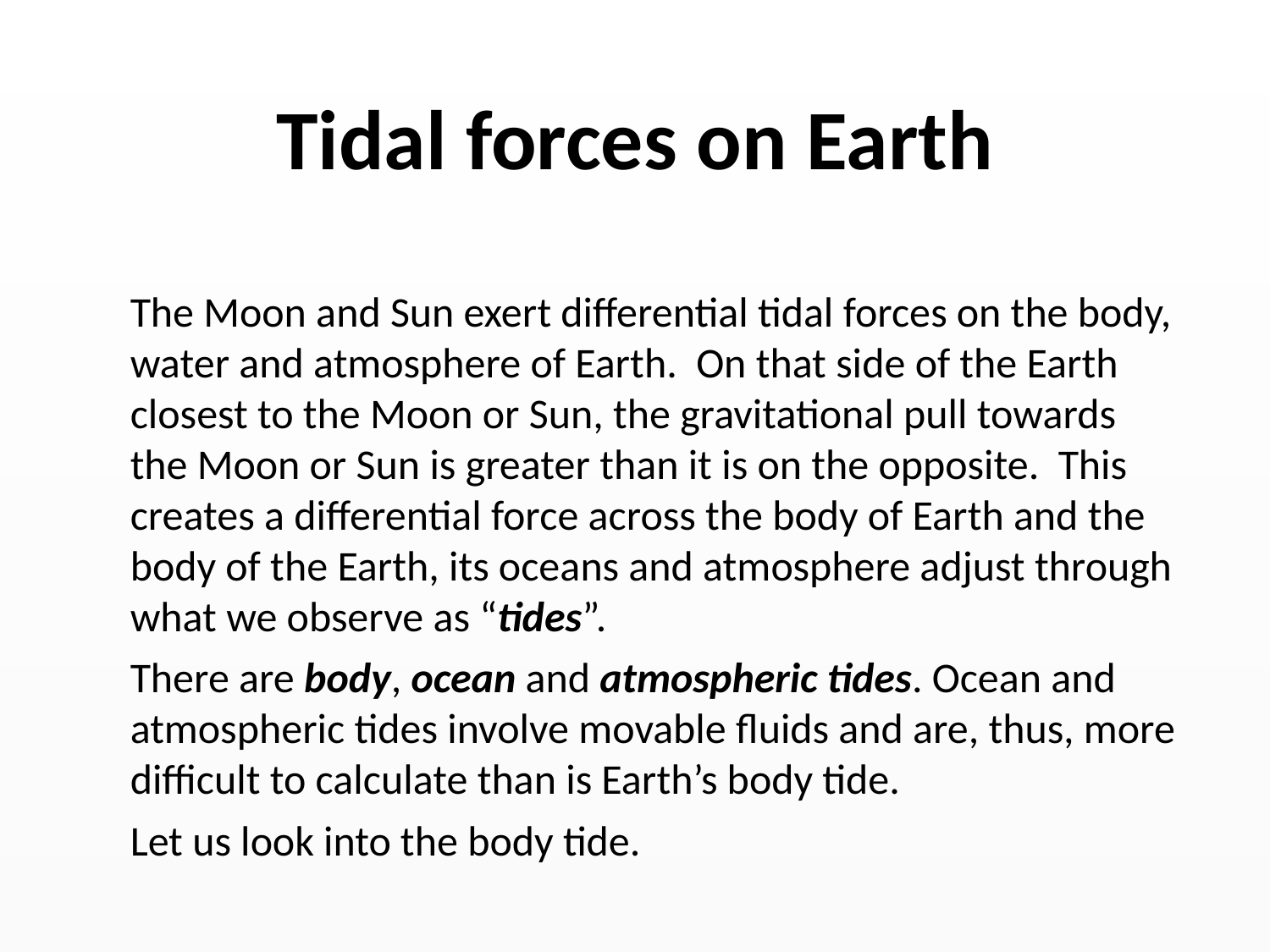

# Tidal forces on Earth
The Moon and Sun exert differential tidal forces on the body, water and atmosphere of Earth.  On that side of the Earth closest to the Moon or Sun, the gravitational pull towards the Moon or Sun is greater than it is on the opposite.  This creates a differential force across the body of Earth and the body of the Earth, its oceans and atmosphere adjust through what we observe as “tides”.
There are body, ocean and atmospheric tides. Ocean and atmospheric tides involve movable fluids and are, thus, more difficult to calculate than is Earth’s body tide.
Let us look into the body tide.